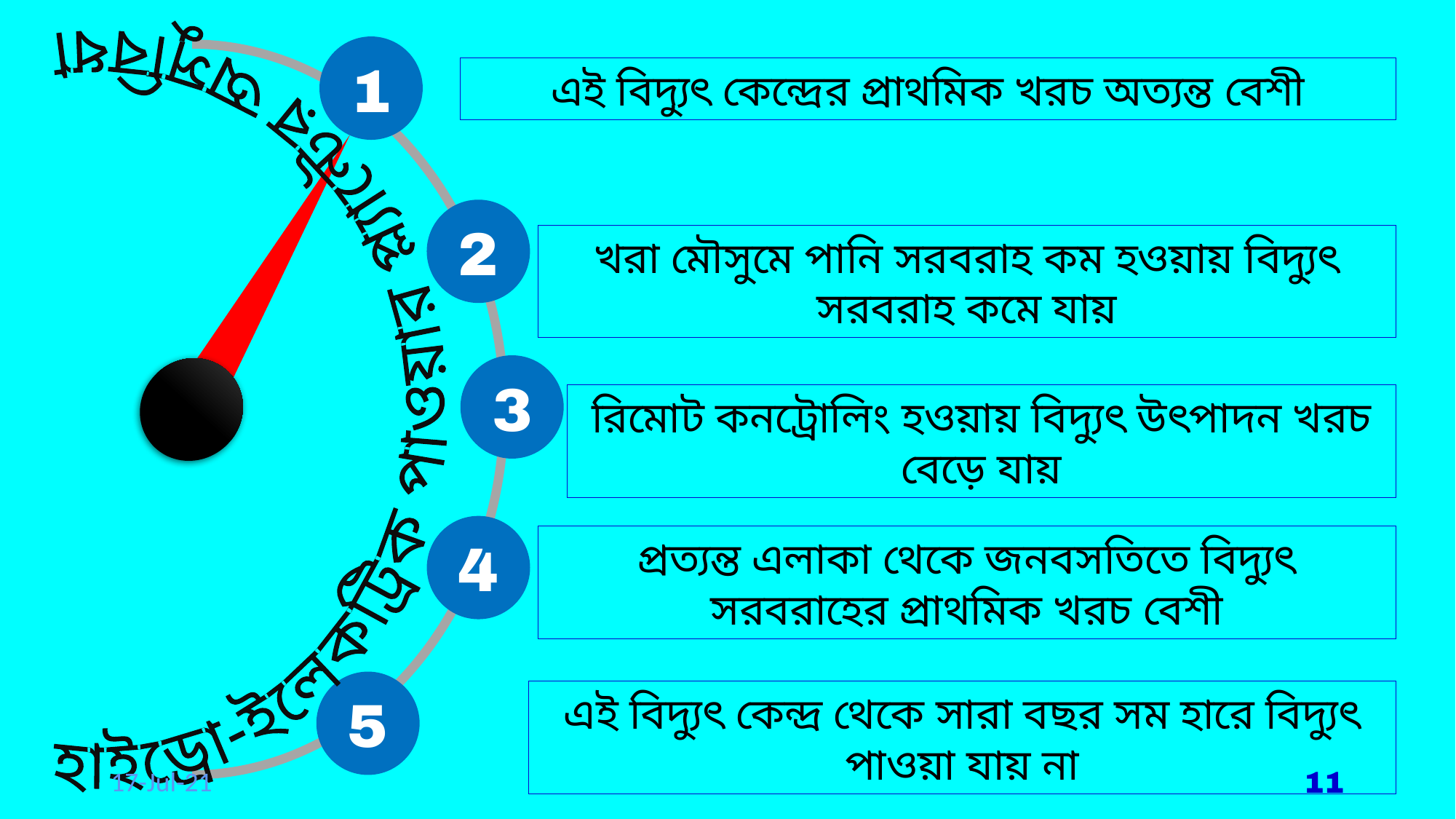

1

এই বিদ্যুৎ কেন্দ্রের প্রাথমিক খরচ অত্যন্ত বেশী
হাইড্রো-ইলেকট্রিক পাওয়ার প্ল্যান্টের অসুবিধা

2
খরা মৌসুমে পানি সরবরাহ কম হওয়ায় বিদ্যুৎ সরবরাহ কমে যায়
3

রিমোট কনট্রোলিং হওয়ায় বিদ্যুৎ উৎপাদন খরচ বেড়ে যায়
4
প্রত্যন্ত এলাকা থেকে জনবসতিতে বিদ্যুৎ সরবরাহের প্রাথমিক খরচ বেশী
5
এই বিদ্যুৎ কেন্দ্র থেকে সারা বছর সম হারে বিদ্যুৎ পাওয়া যায় না
17-Jul-21
11